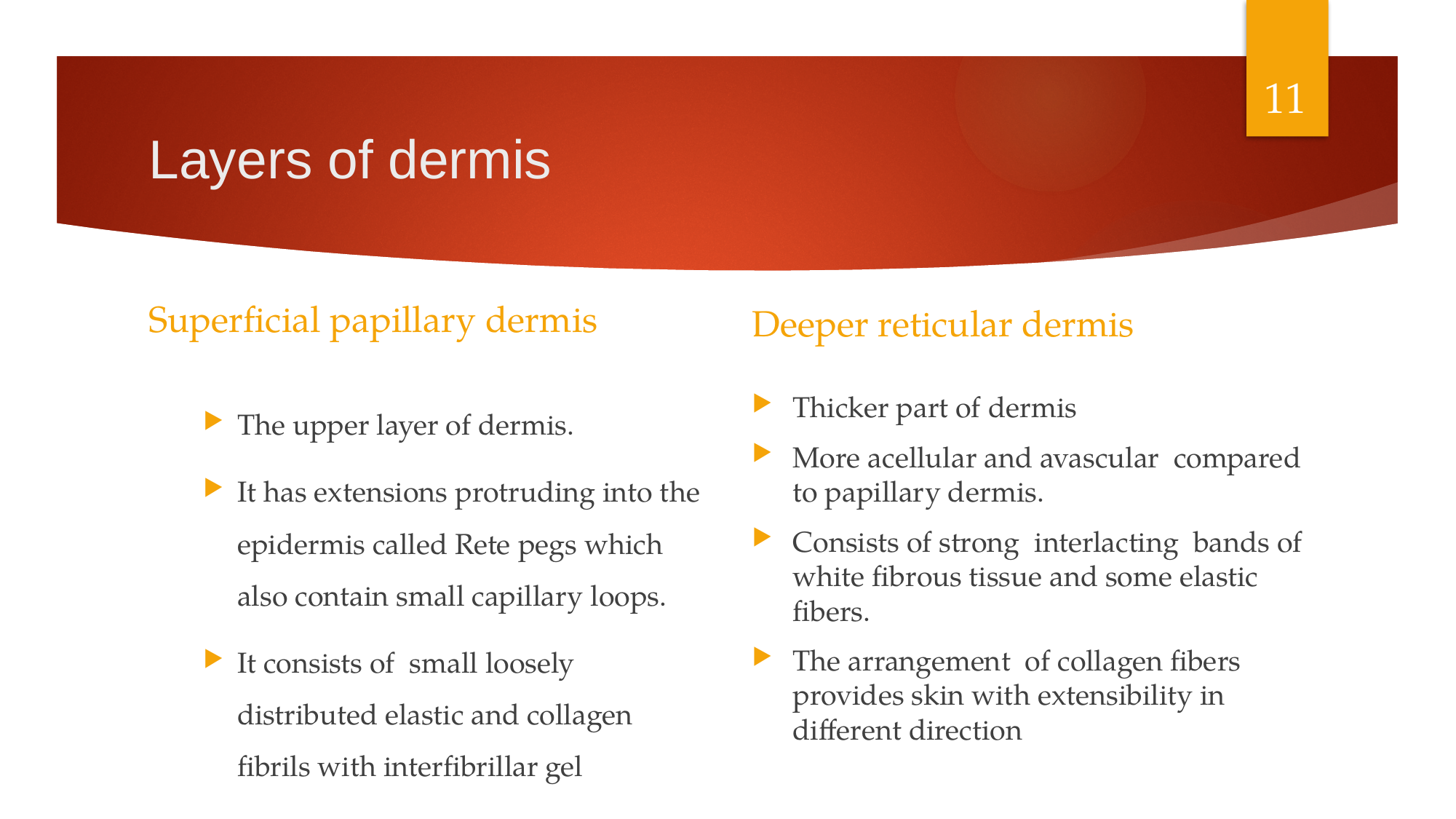

11
# Layers of dermis
Superficial papillary dermis
Deeper reticular dermis
The upper layer of dermis.
It has extensions protruding into the epidermis called Rete pegs which also contain small capillary loops.
It consists of  small loosely distributed elastic and collagen fibrils with interfibrillar gel
Thicker part of dermis
More acellular and avascular  compared to papillary dermis.
Consists of strong  interlacting  bands of white fibrous tissue and some elastic  fibers.
The arrangement  of collagen fibers provides skin with extensibility in different direction